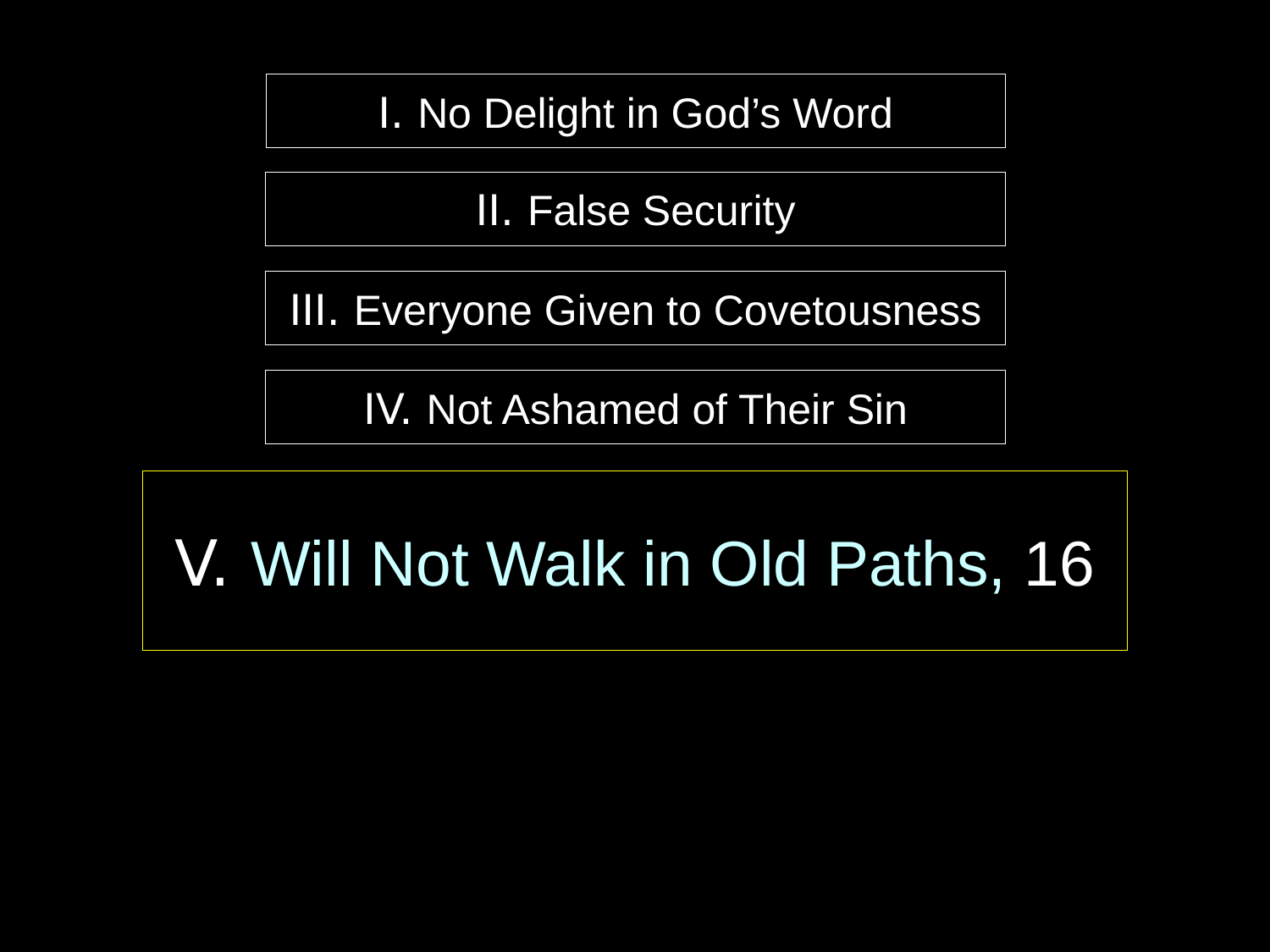

# I. No Delight in God’s Word
II. False Security
III. Everyone Given to Covetousness
IV. Not Ashamed of Their Sin
V. Will Not Walk in Old Paths, 16